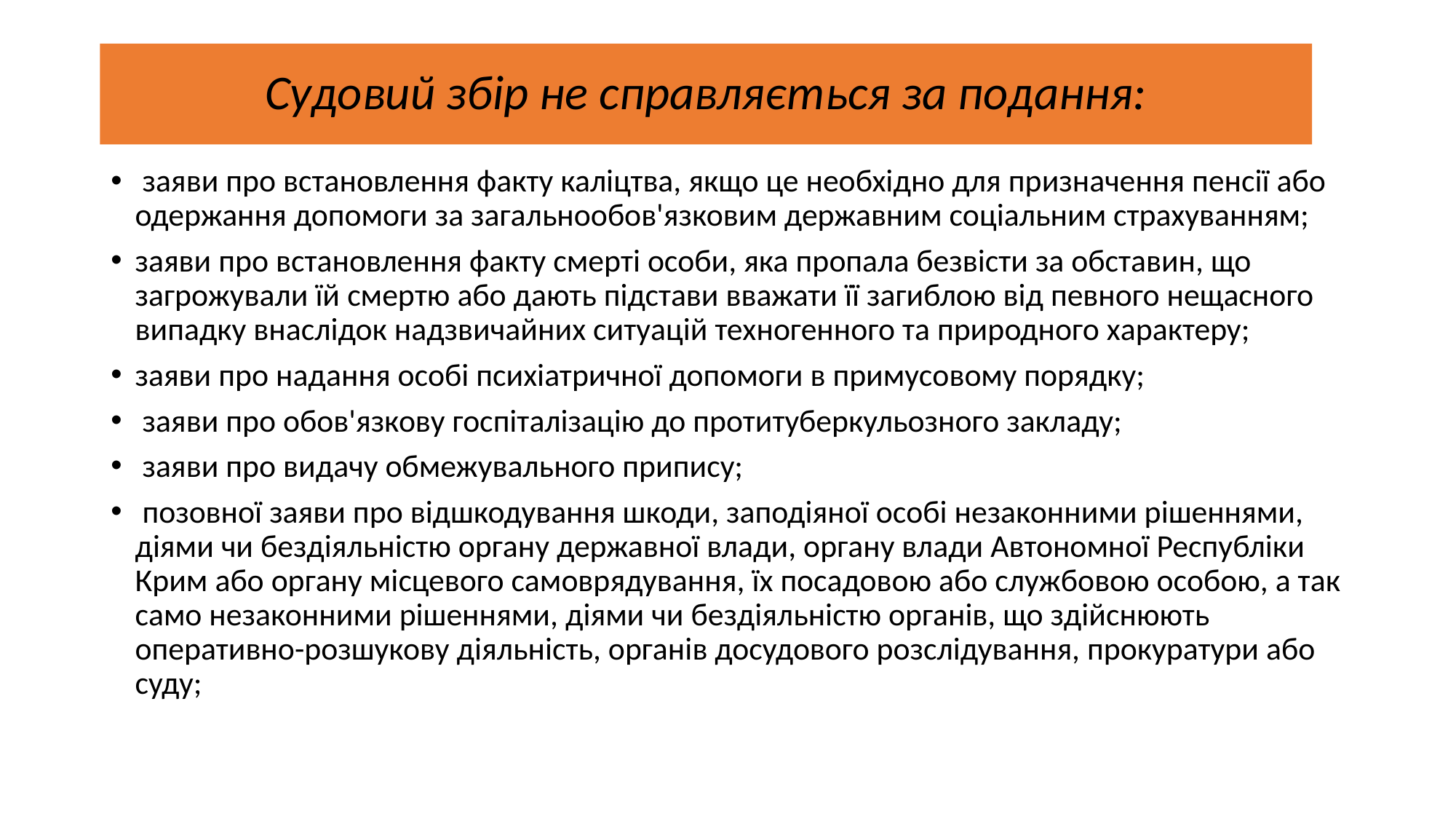

# Судовий збір не справляється за подання:
 заяви про встановлення факту каліцтва, якщо це необхідно для призначення пенсії або одержання допомоги за загальнообов'язковим державним соціальним страхуванням;
заяви про встановлення факту смерті особи, яка пропала безвісти за обставин, що загрожували їй смертю або дають підстави вважати її загиблою від певного нещасного випадку внаслідок надзвичайних ситуацій техногенного та природного характеру;
заяви про надання особі психіатричної допомоги в примусовому порядку;
 заяви про обов'язкову госпіталізацію до протитуберкульозного закладу;
 заяви про видачу обмежувального припису;
 позовної заяви про відшкодування шкоди, заподіяної особі незаконними рішеннями, діями чи бездіяльністю органу державної влади, органу влади Автономної Республіки Крим або органу місцевого самоврядування, їх посадовою або службовою особою, а так само незаконними рішеннями, діями чи бездіяльністю органів, що здійснюють оперативно-розшукову діяльність, органів досудового розслідування, прокуратури або суду;